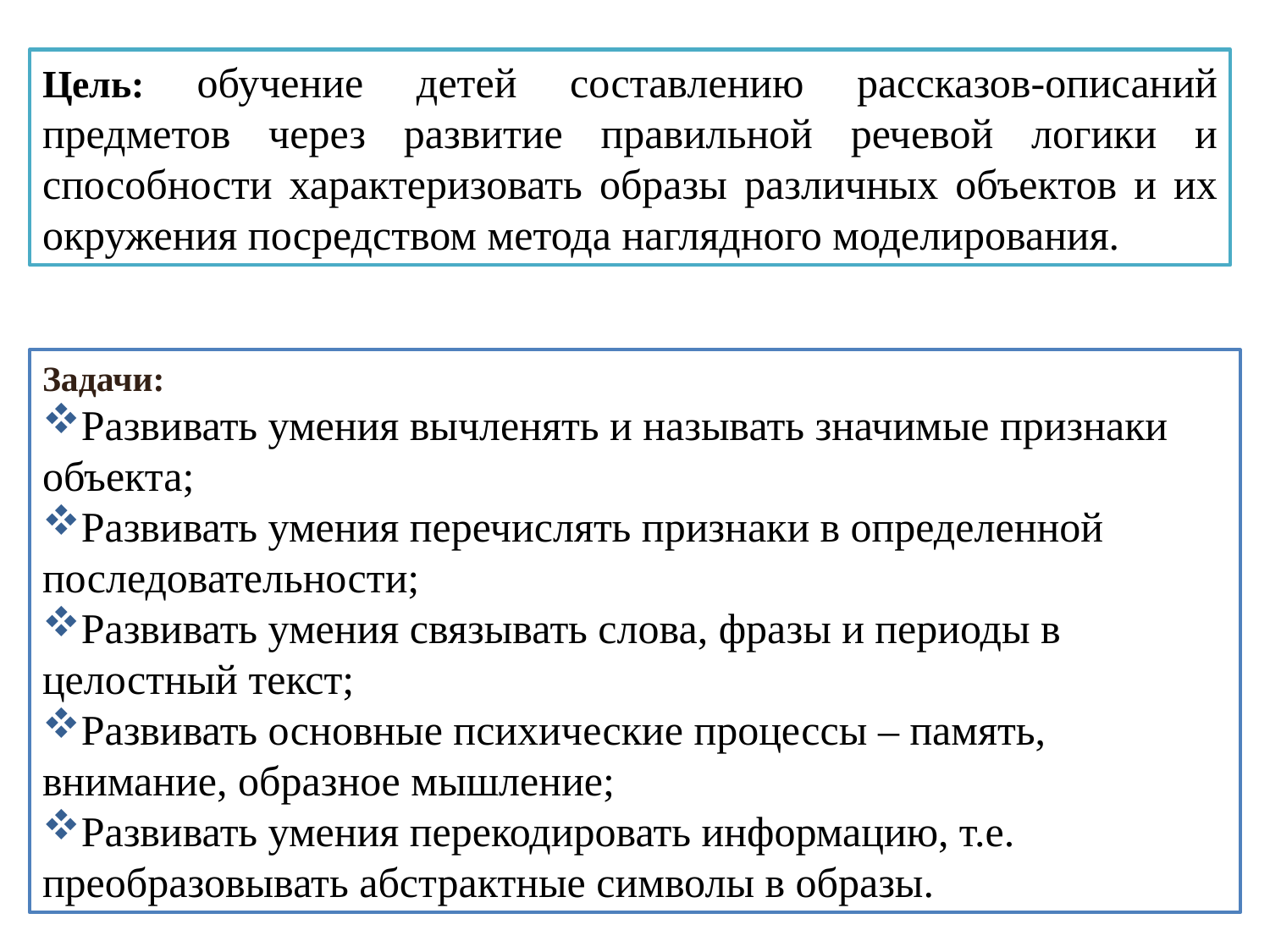

Цель: обучение детей составлению рассказов-описаний предметов через развитие правильной речевой логики и способности характеризовать образы различных объектов и их окружения посредством метода наглядного моделирования.
Задачи:
Развивать умения вычленять и называть значимые признаки объекта;
Развивать умения перечислять признаки в определенной последовательности;
Развивать умения связывать слова, фразы и периоды в целостный текст;
Развивать основные психические процессы – память, внимание, образное мышление;
Развивать умения перекодировать информацию, т.е. преобразовывать абстрактные символы в образы.